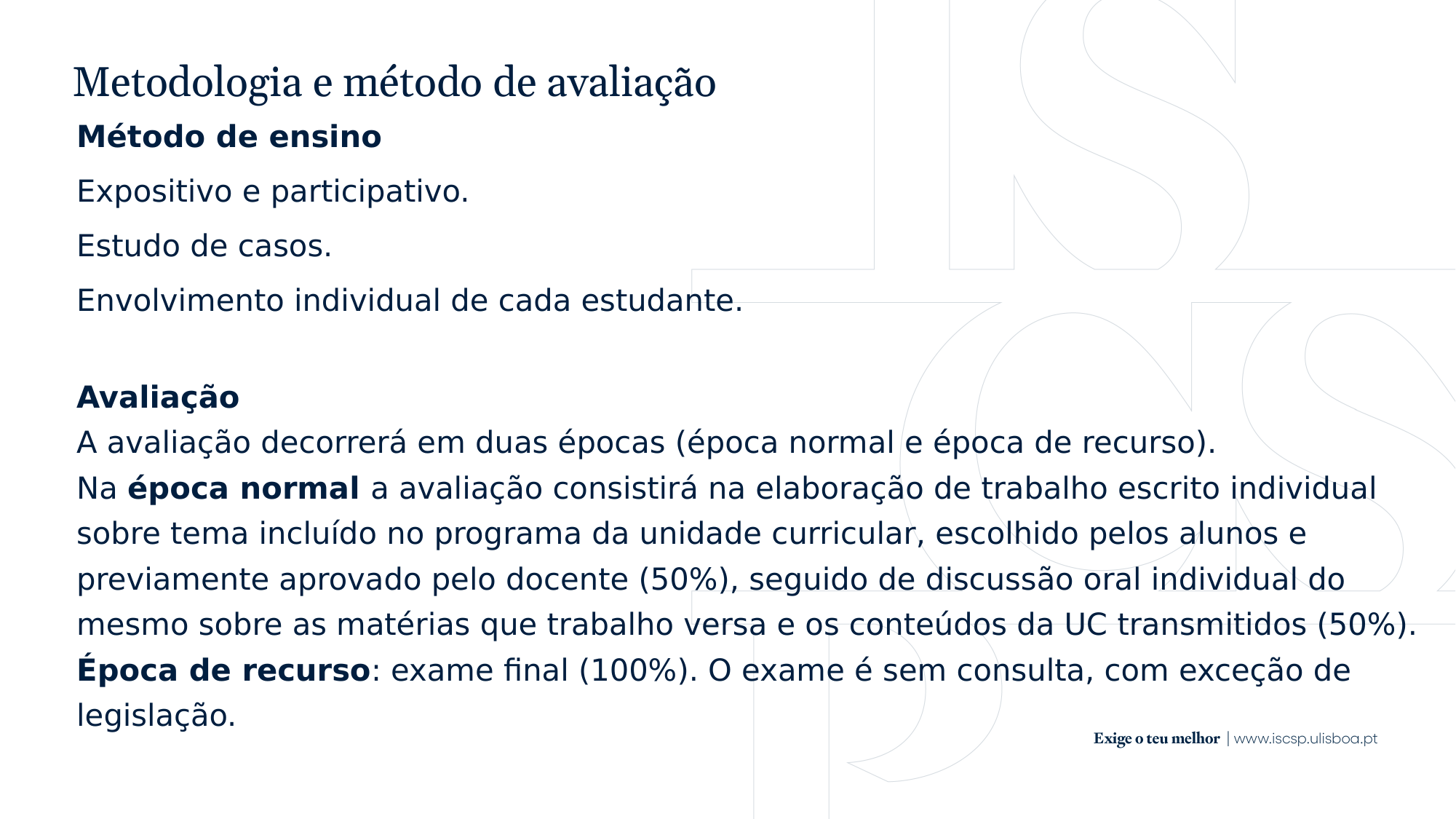

# Metodologia e método de avaliação

Método de ensino
Expositivo e participativo.
Estudo de casos.
Envolvimento individual de cada estudante.

Avaliação
A avaliação decorrerá em duas épocas (época normal e época de recurso).
Na época normal a avaliação consistirá na elaboração de trabalho escrito individual sobre tema incluído no programa da unidade curricular, escolhido pelos alunos e previamente aprovado pelo docente (50%), seguido de discussão oral individual do mesmo sobre as matérias que trabalho versa e os conteúdos da UC transmitidos (50%).
Época de recurso: exame final (100%). O exame é sem consulta, com exceção de legislação.